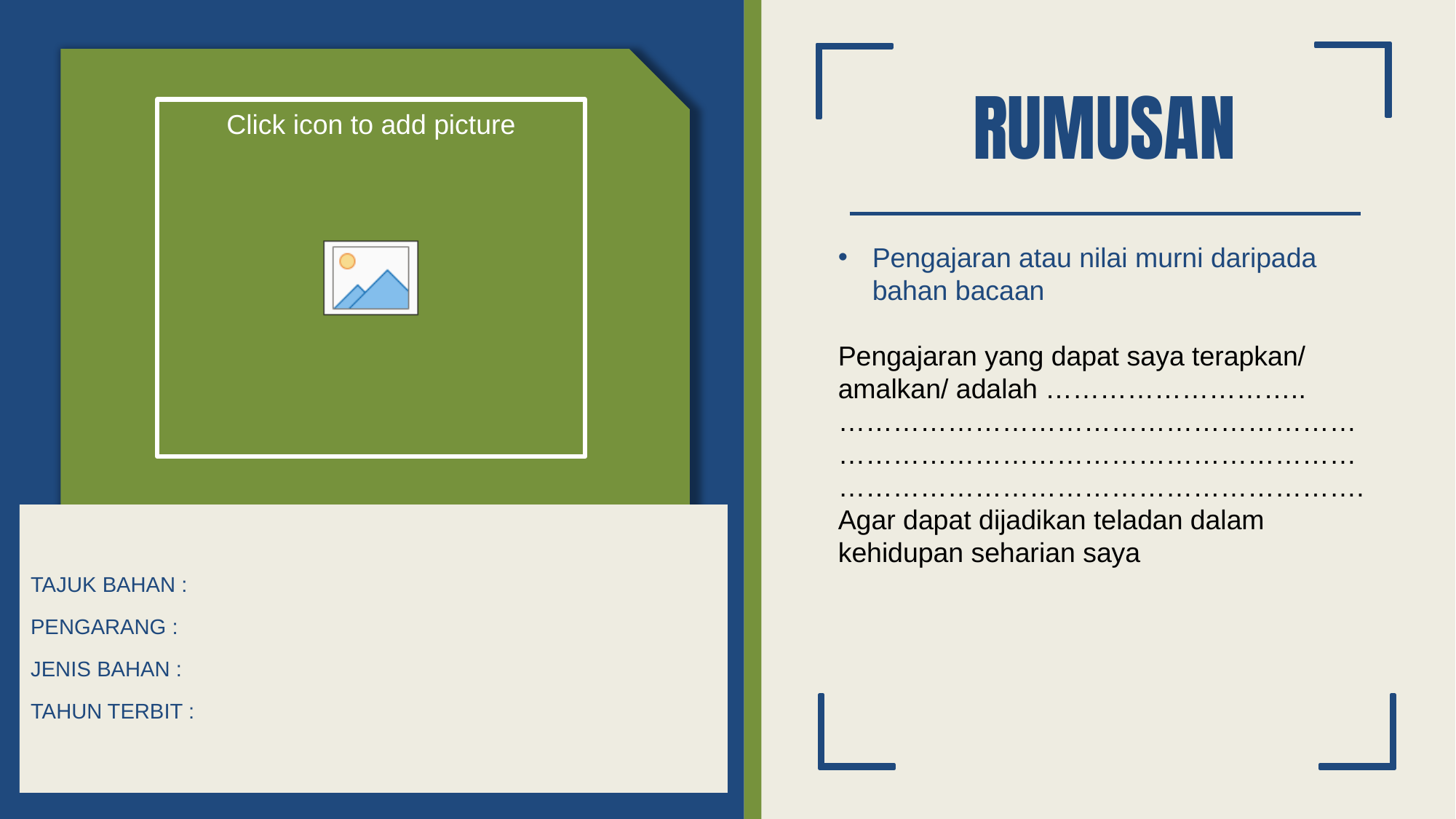

# RUMUSAN

Pengajaran atau nilai murni daripada bahan bacaan

Pengajaran yang dapat saya terapkan/ amalkan/ adalah ………………………..
……………………………………………………………………………………………………………………………………………………….
Agar dapat dijadikan teladan dalam kehidupan seharian saya

TAJUK BAHAN :
PENGARANG :
JENIS BAHAN :
TAHUN TERBIT :